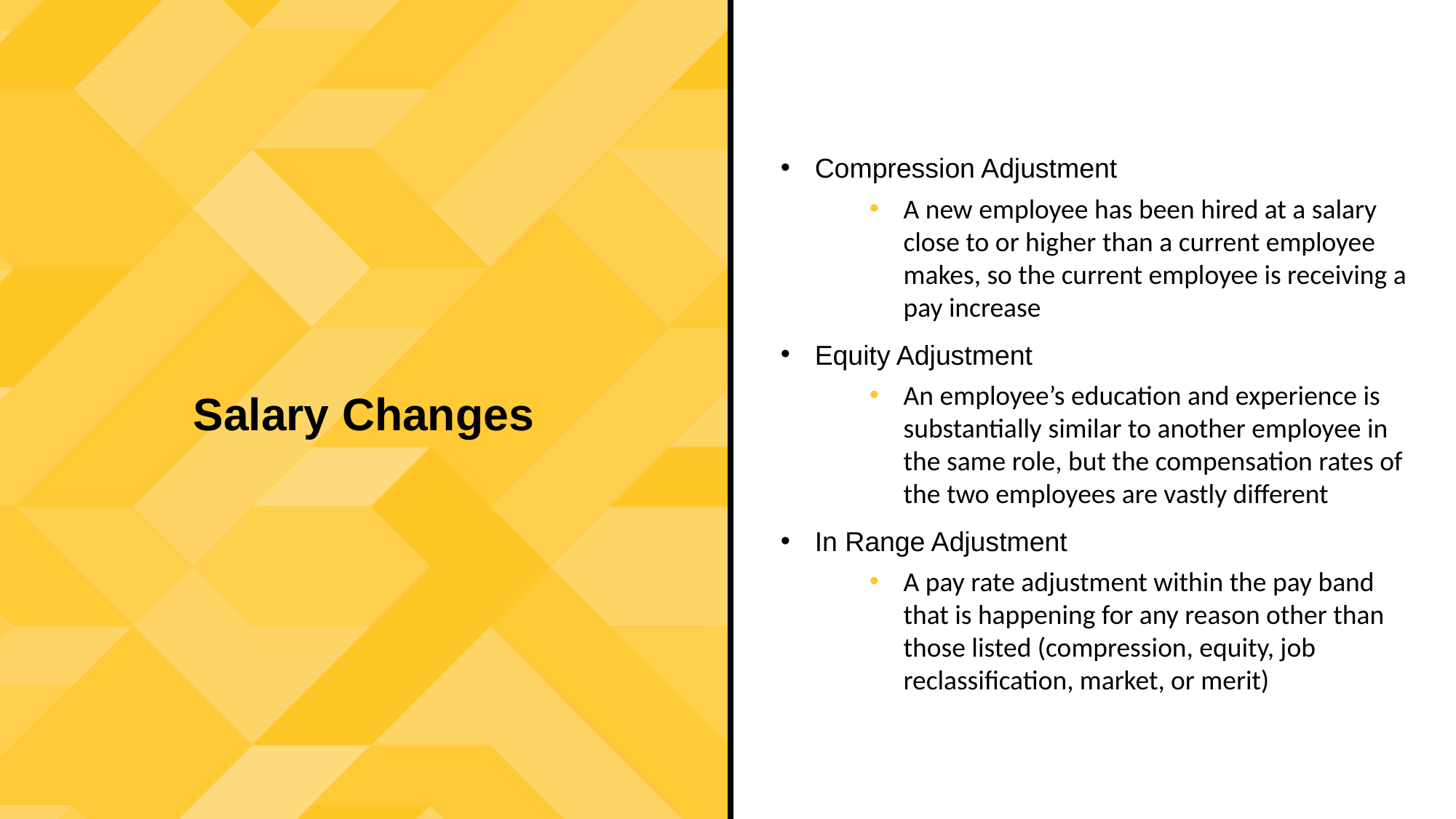

Compression Adjustment
A new employee has been hired at a salary close to or higher than a current employee makes, so the current employee is receiving a pay increase
Equity Adjustment
An employee’s education and experience is substantially similar to another employee in the same role, but the compensation rates of the two employees are vastly different
In Range Adjustment
A pay rate adjustment within the pay band that is happening for any reason other than those listed (compression, equity, job reclassification, market, or merit)
Salary Changes